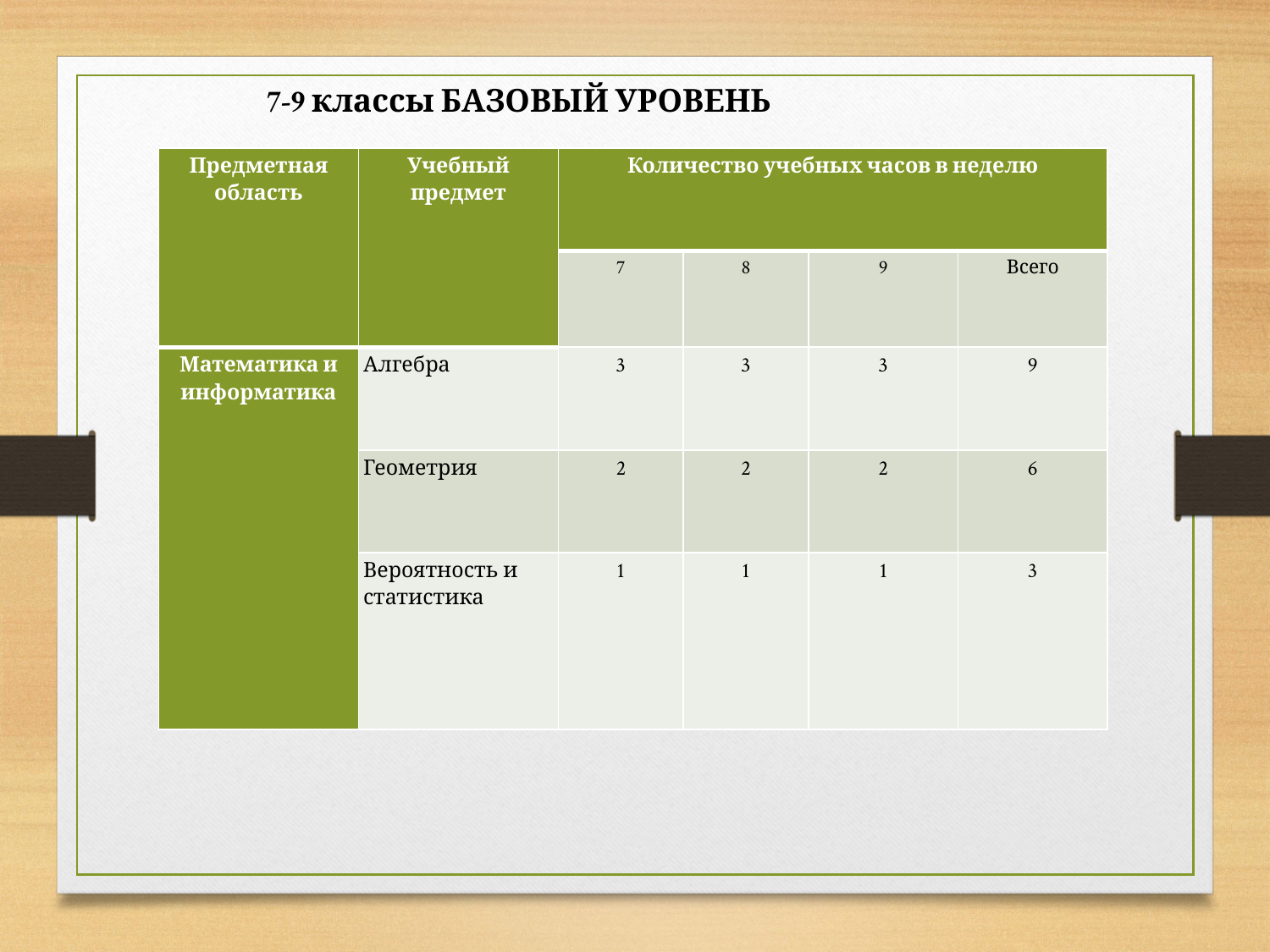

7-9 классы БАЗОВЫЙ УРОВЕНЬ
| Предметная область | Учебный предмет | Количество учебных часов в неделю |  |  |  |
| --- | --- | --- | --- | --- | --- |
|  |  | 7 | 8 | 9 | Всего |
| Математика и информатика | Алгебра | 3 | 3 | 3 | 9 |
|  | Геометрия | 2 | 2 | 2 | 6 |
|  | Вероятность и статистика | 1 | 1 | 1 | 3 |